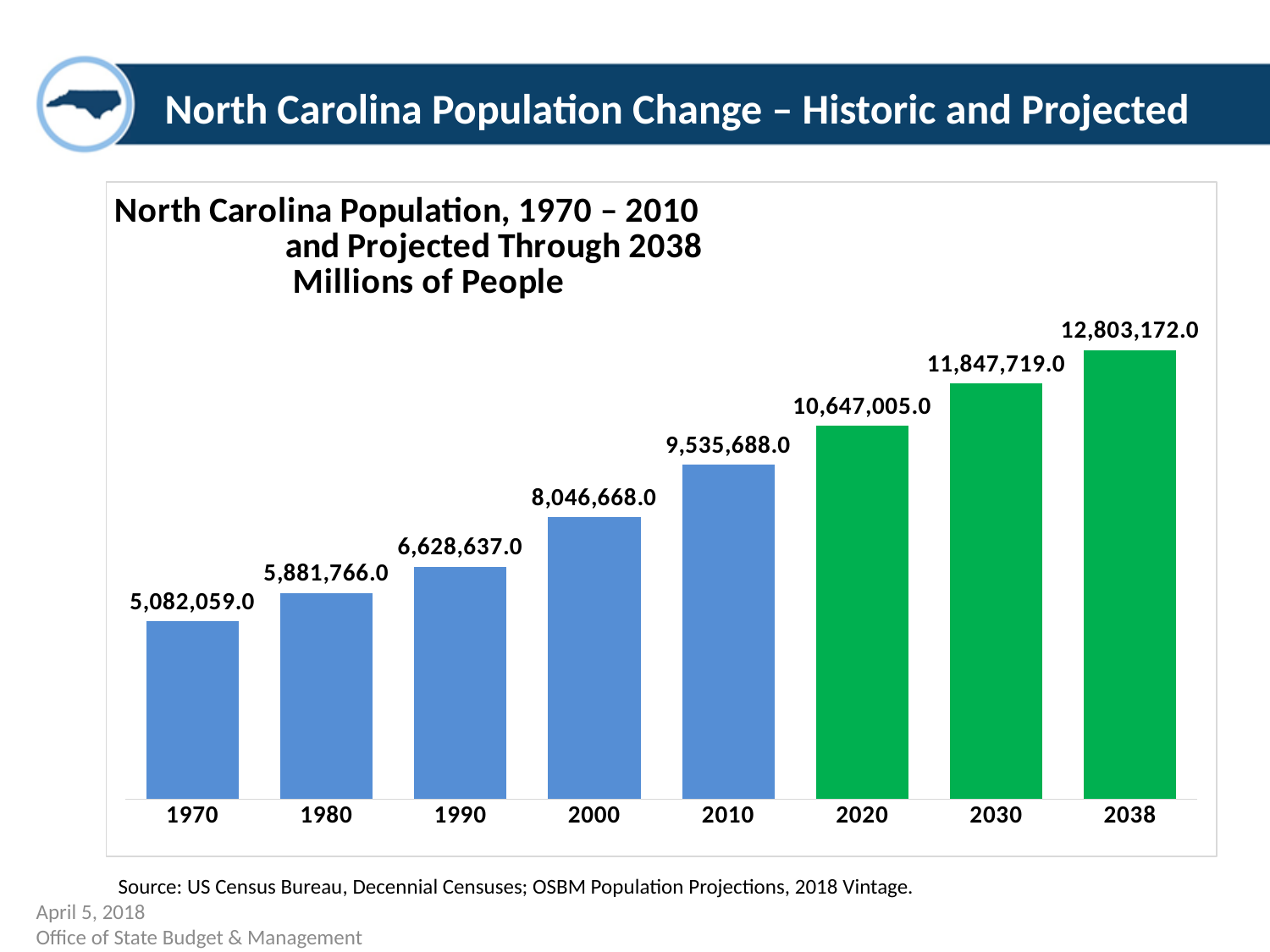

North Carolina Population Change – Historic and Projected

### Chart: North Carolina Population, 1970 – 2010
                     and Projected Through 2038
	Millions of People

| Category |  |
|---|---|
| 1970 | 5082059.0 |
| 1980 | 5881766.0 |
| 1990 | 6628637.0 |
| 2000 | 8046668.0 |
| 2010 | 9535688.0 |
| 2020 | 10647005.0 |
| 2030 | 11847719.0 |
| 2038 | 12803172.0 |
Source: US Census Bureau, Decennial Censuses; OSBM Population Projections, 2018 Vintage.
April 5, 2018
Office of State Budget & Management